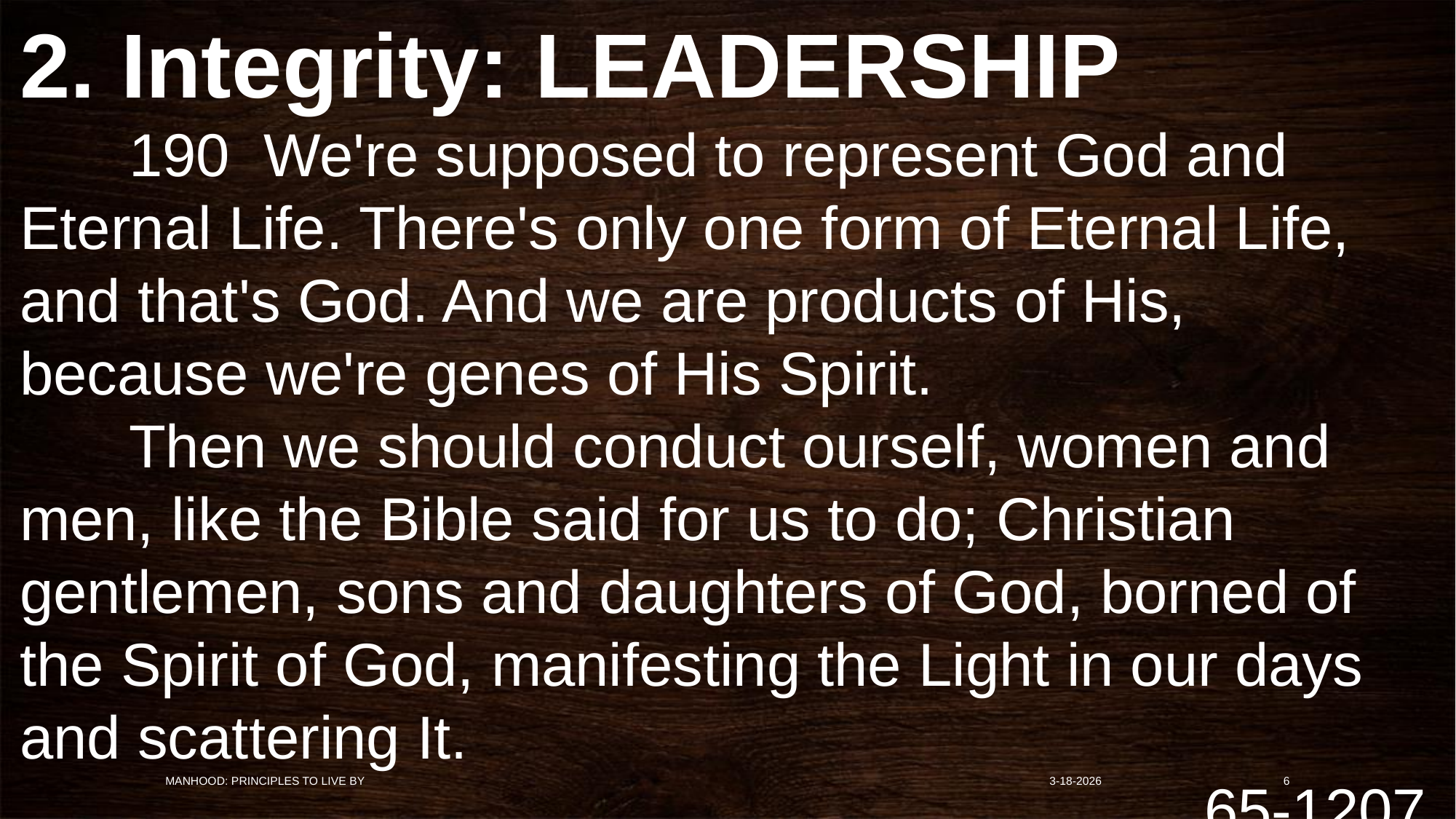

2. Integrity: LEADERSHIP
	190  We're supposed to represent God and Eternal Life. There's only one form of Eternal Life, and that's God. And we are products of His, because we're genes of His Spirit.
	Then we should conduct ourself, women and men, like the Bible said for us to do; Christian gentlemen, sons and daughters of God, borned of the Spirit of God, manifesting the Light in our days and scattering It.
65-1207
Manhood: Principles to Live By
3-18-2026
6